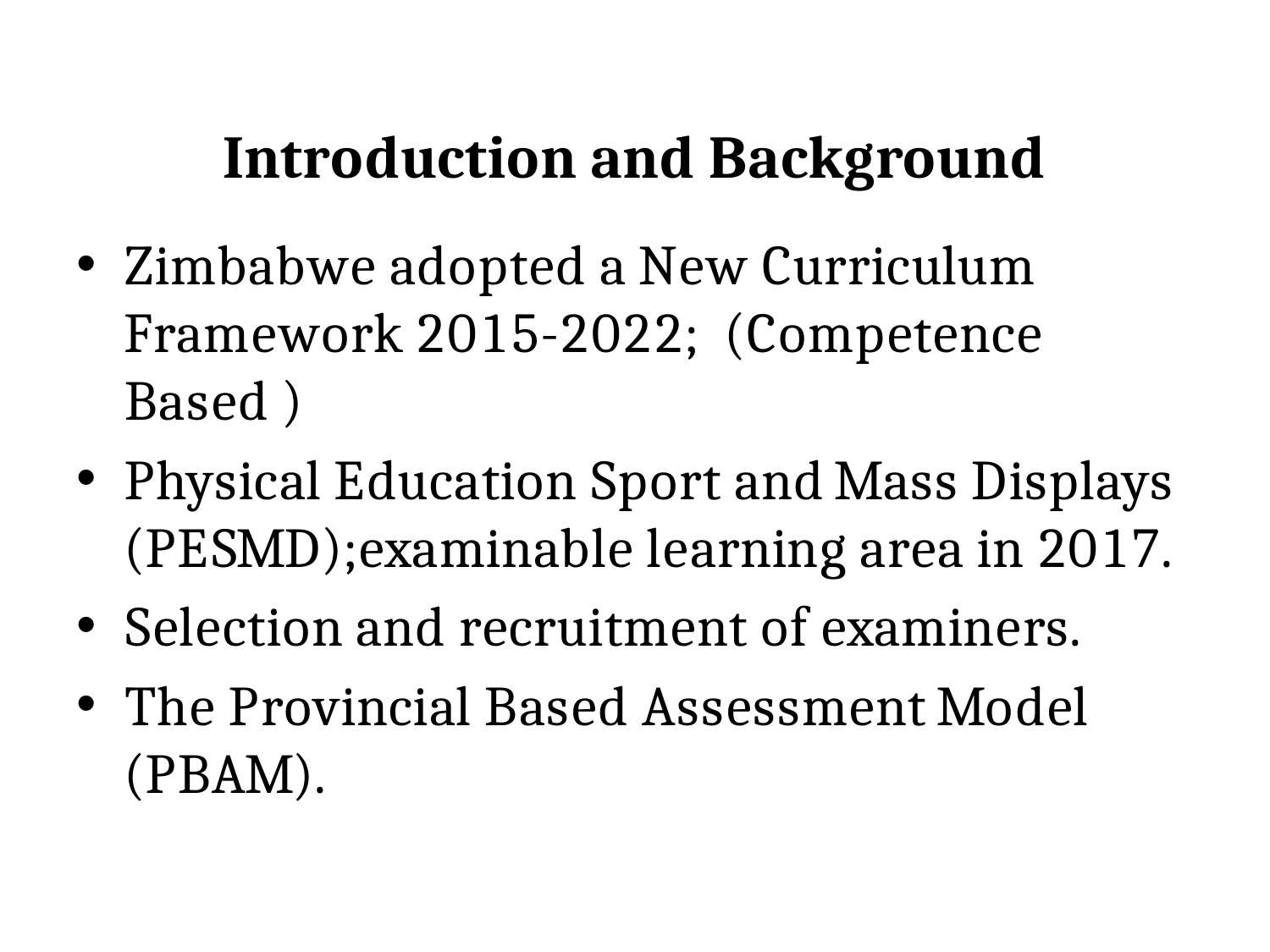

# Introduction and Background
Zimbabwe adopted a New Curriculum Framework 2015-2022;  (Competence Based )
Physical Education Sport and Mass Displays (PESMD);examinable learning area in 2017.
Selection and recruitment of examiners.
The Provincial Based Assessment Model (PBAM).